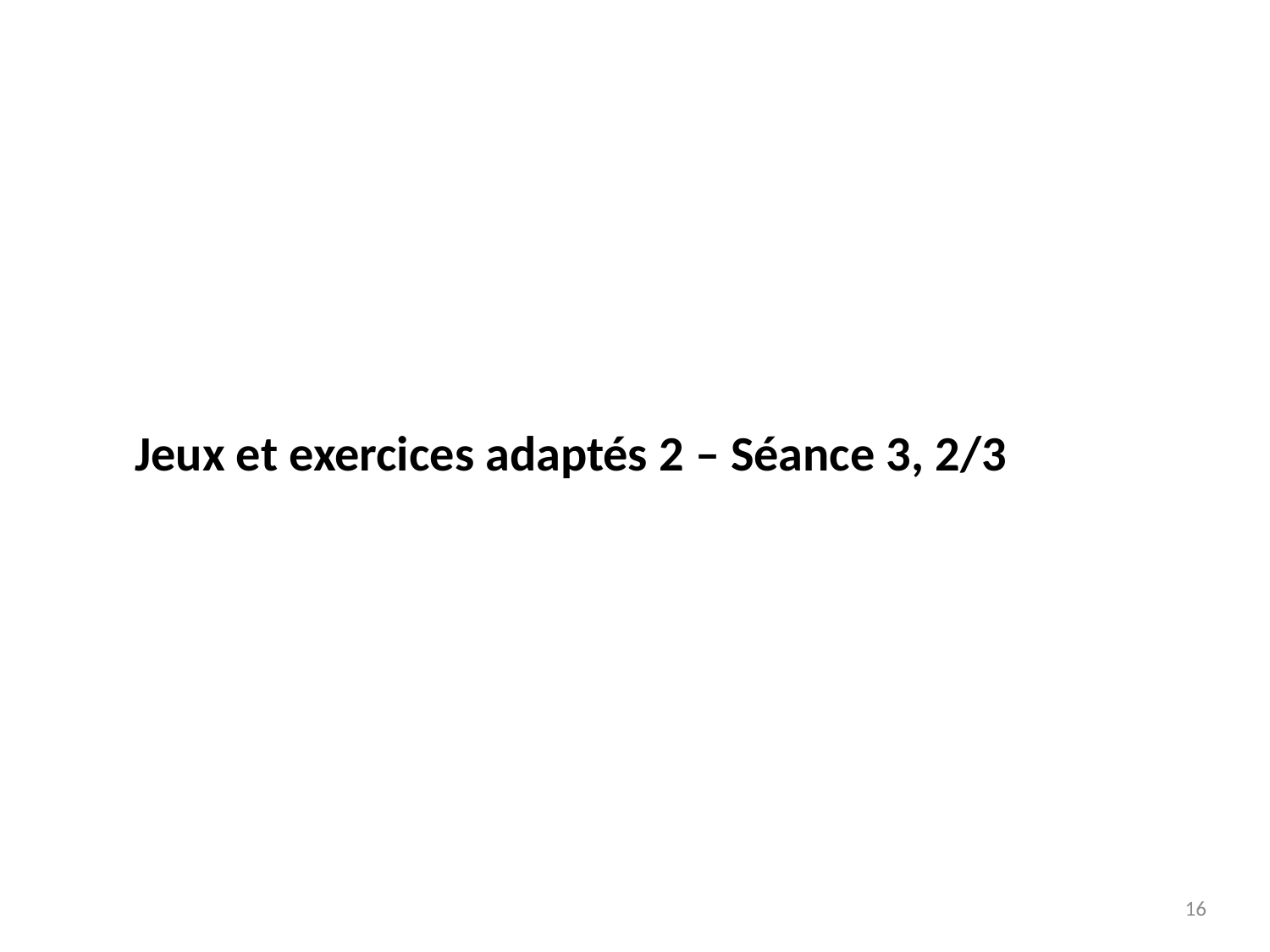

Jeux et exercices adaptés 2 – Séance 3, 2/3
16